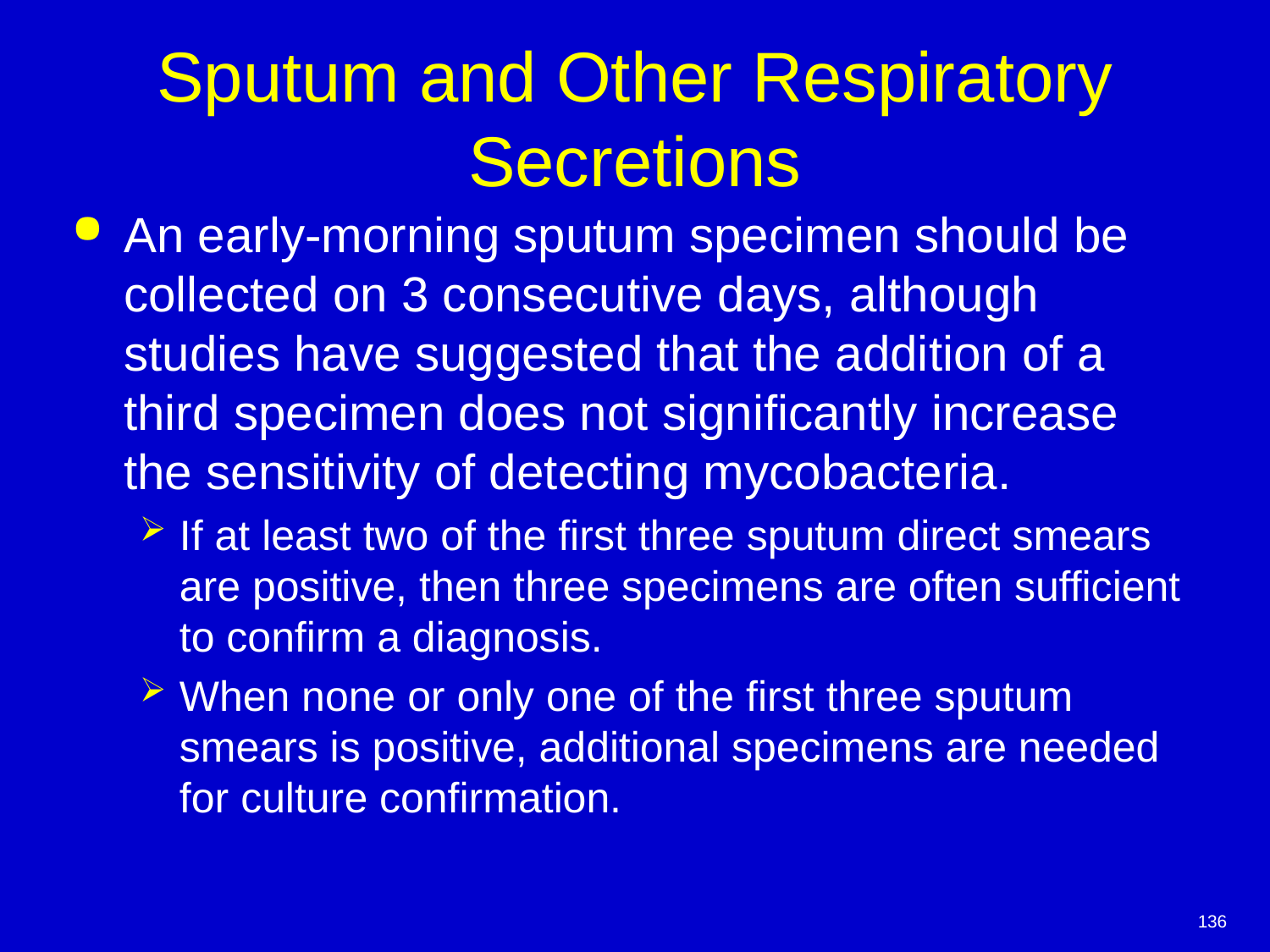

# Sputum and Other Respiratory Secretions
An early-morning sputum specimen should be collected on 3 consecutive days, although studies have suggested that the addition of a third specimen does not significantly increase the sensitivity of detecting mycobacteria.
If at least two of the first three sputum direct smears are positive, then three specimens are often sufficient to confirm a diagnosis.
When none or only one of the first three sputum smears is positive, additional specimens are needed for culture confirmation.